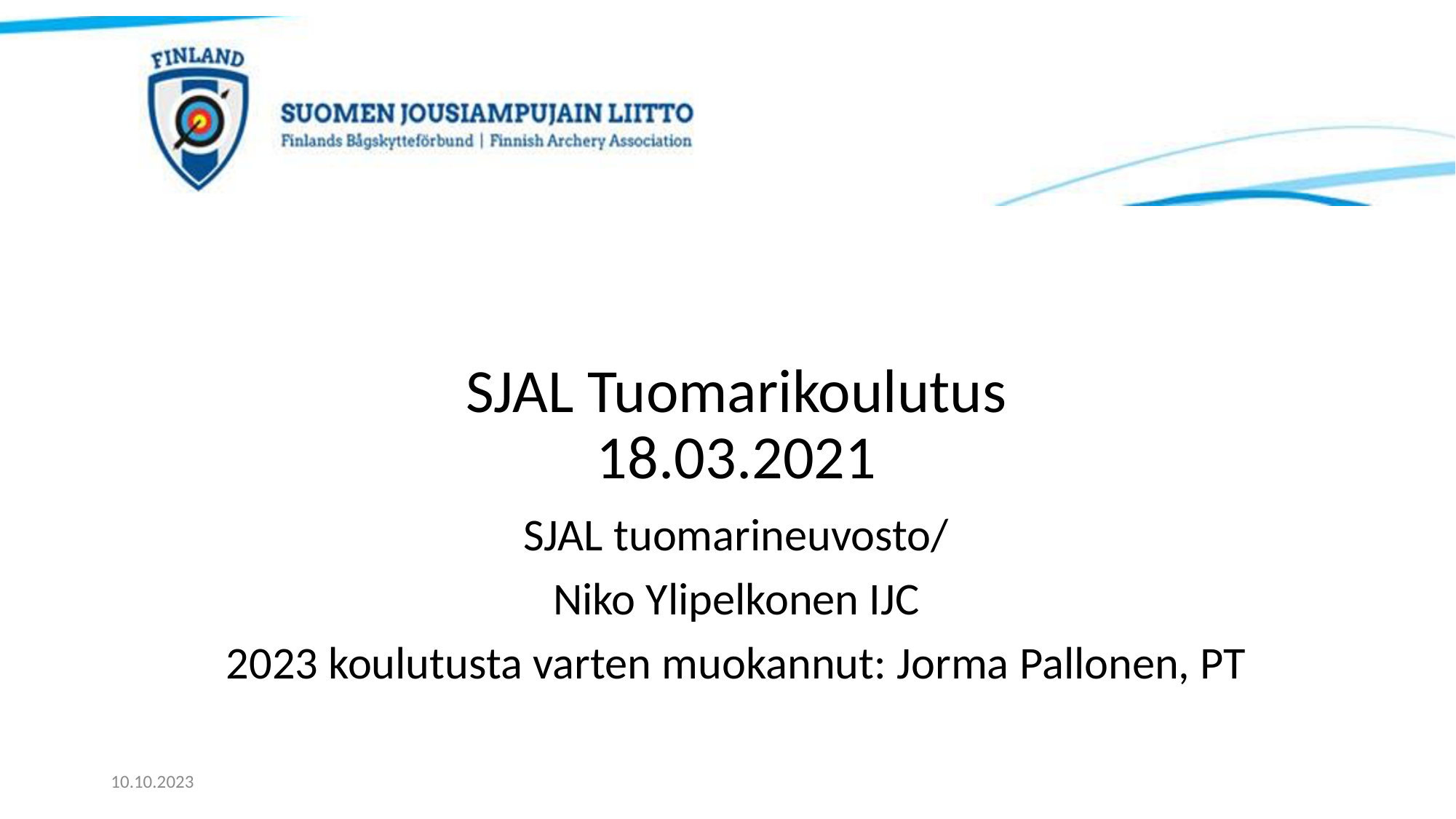

# SJAL Tuomarikoulutus 18.03.2021
SJAL tuomarineuvosto/
Niko Ylipelkonen IJC
2023 koulutusta varten muokannut: Jorma Pallonen, PT
10.10.2023